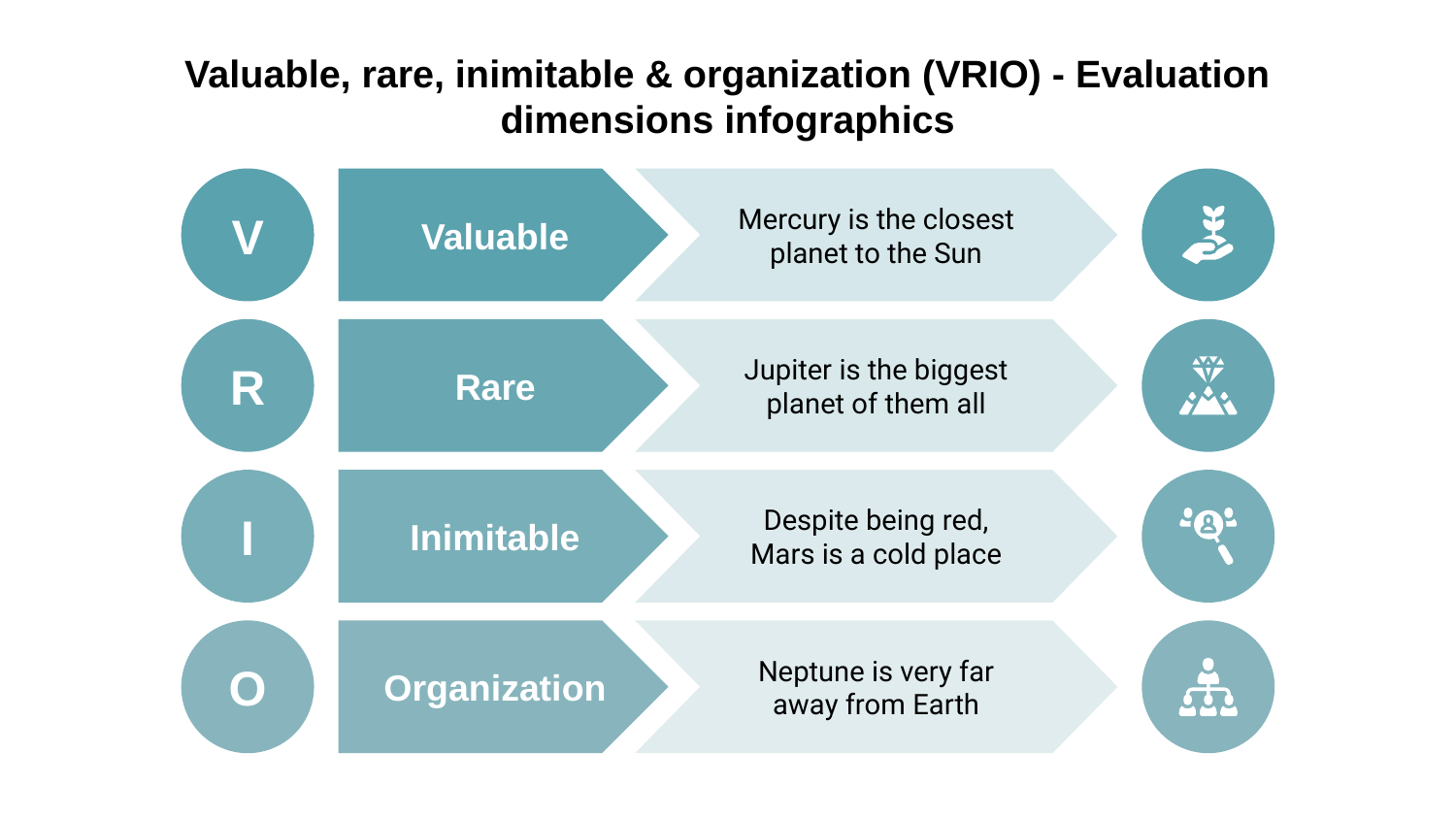

# Valuable, rare, inimitable & organization (VRIO) - Evaluation dimensions infographics
V
Mercury is the closest planet to the Sun
Valuable

R
Jupiter is the biggest planet of them all
Rare

I
Despite being red, Mars is a cold place
Inimitable

O
Neptune is very far away from Earth
Organization